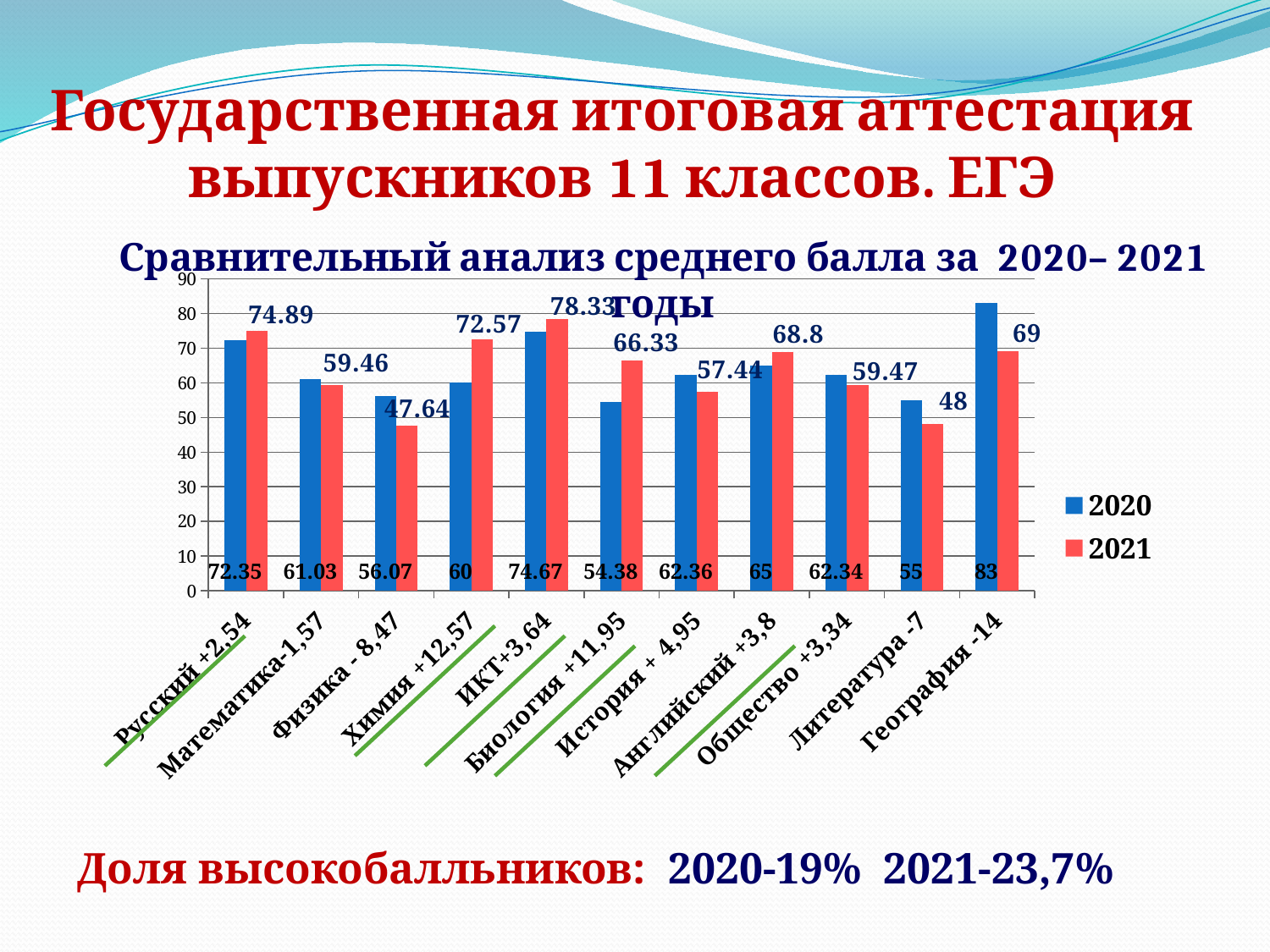

Государственная итоговая аттестация выпускников 11 классов. ЕГЭ
Сравнительный анализ среднего балла за  2020– 2021  годы

### Chart

| Category | 2020 | 2021 |
|---|---|---|
| Русский +2,54 | 72.35 | 74.89 |
| Математика-1,57 | 61.03 | 59.46 |
| Физика - 8,47 | 56.07 | 47.64 |
| Химия +12,57 | 60.0 | 72.57 |
| ИКТ+3,64 | 74.66999999999999 | 78.33 |
| Биология +11,95 | 54.38 | 66.33 |
| История + 4,95 | 62.36 | 57.44 |
| Английский +3,8 | 65.0 | 68.8 |
| Общество +3,34 | 62.34 | 59.47 |
| Литература -7 | 55.0 | 48.0 |
| География -14 | 83.0 | 69.0 |
Доля высокобалльников:  2020-19%  2021-23,7%